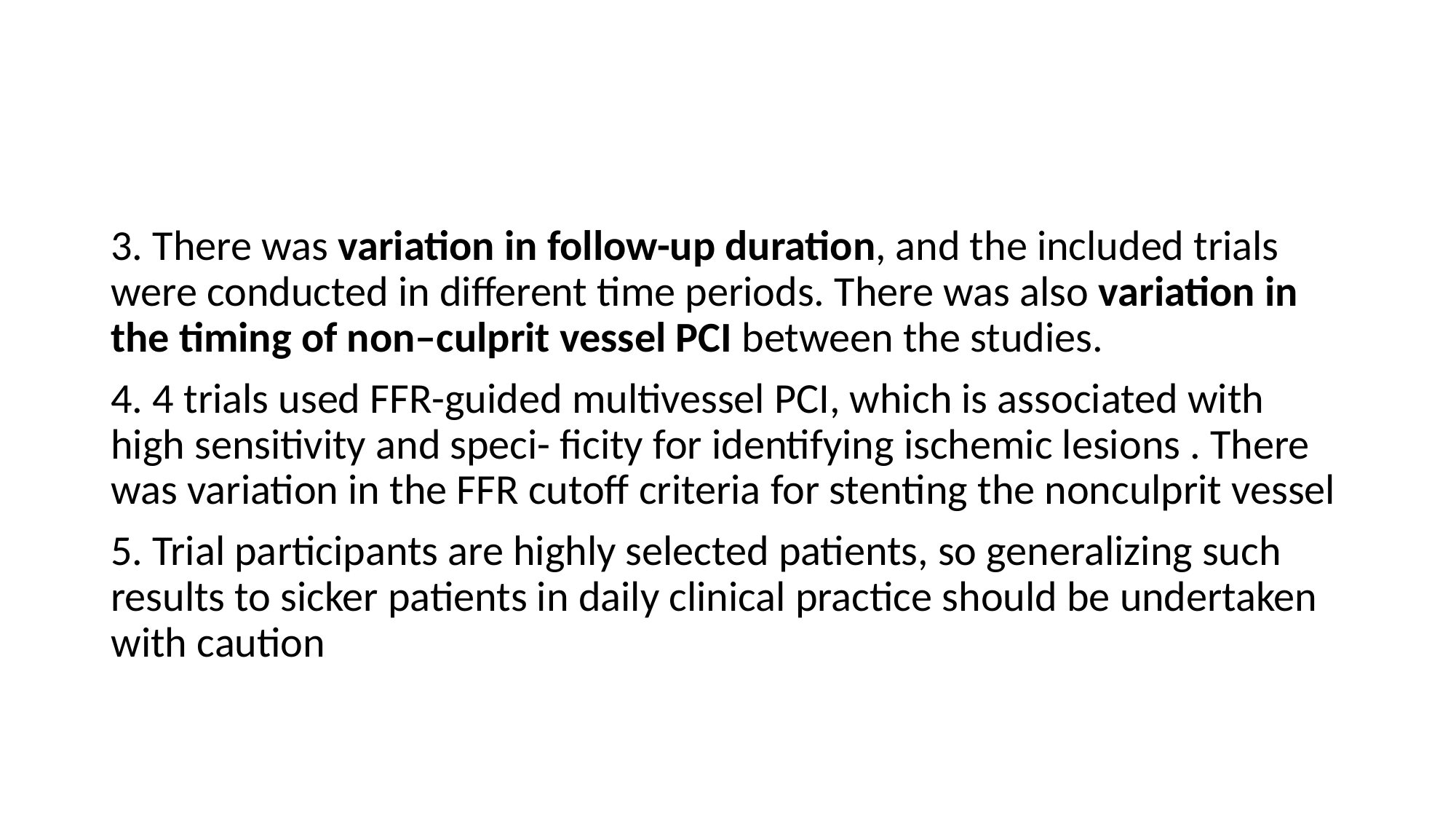

#
3. There was variation in follow-up duration, and the included trials were conducted in different time periods. There was also variation in the timing of non–culprit vessel PCI between the studies.
4. 4 trials used FFR-guided multivessel PCI, which is associated with high sensitivity and speci- ficity for identifying ischemic lesions . There was variation in the FFR cutoff criteria for stenting the nonculprit vessel
5. Trial participants are highly selected patients, so generalizing such results to sicker patients in daily clinical practice should be undertaken with caution